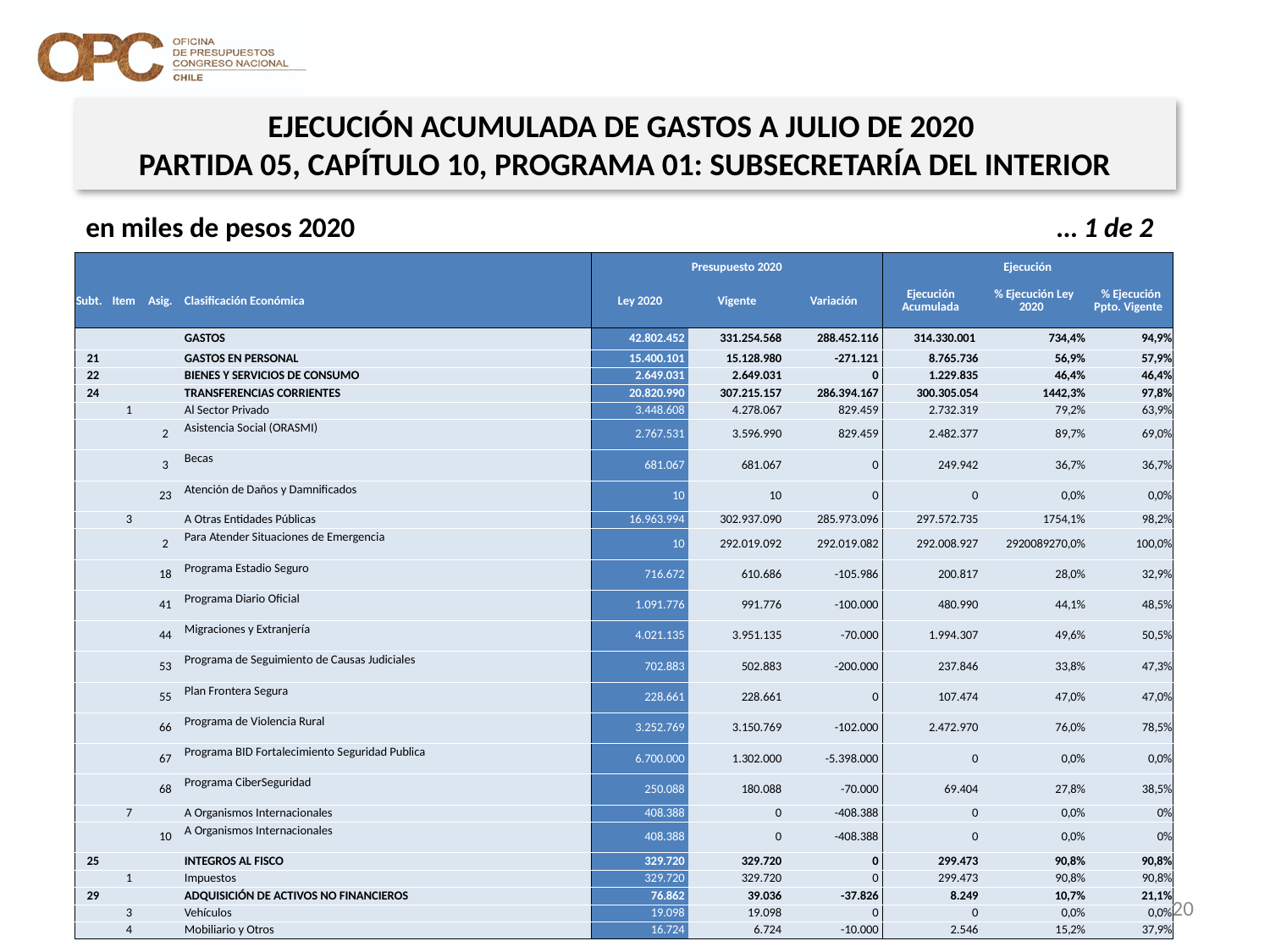

EJECUCIÓN ACUMULADA DE GASTOS A JULIO DE 2020
PARTIDA 05, CAPÍTULO 10, PROGRAMA 01: SUBSECRETARÍA DEL INTERIOR
en miles de pesos 2020					             … 1 de 2
|  |  |  |  | Presupuesto 2020 |  |  | Ejecución |  |  |
| --- | --- | --- | --- | --- | --- | --- | --- | --- | --- |
| Subt. | Item | Asig. | Clasificación Económica | Ley 2020 | Vigente | Variación | Ejecución Acumulada | % Ejecución Ley 2020 | % Ejecución Ppto. Vigente |
|  |  |  | GASTOS | 42.802.452 | 331.254.568 | 288.452.116 | 314.330.001 | 734,4% | 94,9% |
| 21 |  |  | GASTOS EN PERSONAL | 15.400.101 | 15.128.980 | -271.121 | 8.765.736 | 56,9% | 57,9% |
| 22 |  |  | BIENES Y SERVICIOS DE CONSUMO | 2.649.031 | 2.649.031 | 0 | 1.229.835 | 46,4% | 46,4% |
| 24 |  |  | TRANSFERENCIAS CORRIENTES | 20.820.990 | 307.215.157 | 286.394.167 | 300.305.054 | 1442,3% | 97,8% |
|  | 1 |  | Al Sector Privado | 3.448.608 | 4.278.067 | 829.459 | 2.732.319 | 79,2% | 63,9% |
|  |  | 2 | Asistencia Social (ORASMI) | 2.767.531 | 3.596.990 | 829.459 | 2.482.377 | 89,7% | 69,0% |
|  |  | 3 | Becas | 681.067 | 681.067 | 0 | 249.942 | 36,7% | 36,7% |
|  |  | 23 | Atención de Daños y Damnificados | 10 | 10 | 0 | 0 | 0,0% | 0,0% |
|  | 3 |  | A Otras Entidades Públicas | 16.963.994 | 302.937.090 | 285.973.096 | 297.572.735 | 1754,1% | 98,2% |
|  |  | 2 | Para Atender Situaciones de Emergencia | 10 | 292.019.092 | 292.019.082 | 292.008.927 | 2920089270,0% | 100,0% |
|  |  | 18 | Programa Estadio Seguro | 716.672 | 610.686 | -105.986 | 200.817 | 28,0% | 32,9% |
|  |  | 41 | Programa Diario Oficial | 1.091.776 | 991.776 | -100.000 | 480.990 | 44,1% | 48,5% |
|  |  | 44 | Migraciones y Extranjería | 4.021.135 | 3.951.135 | -70.000 | 1.994.307 | 49,6% | 50,5% |
|  |  | 53 | Programa de Seguimiento de Causas Judiciales | 702.883 | 502.883 | -200.000 | 237.846 | 33,8% | 47,3% |
|  |  | 55 | Plan Frontera Segura | 228.661 | 228.661 | 0 | 107.474 | 47,0% | 47,0% |
|  |  | 66 | Programa de Violencia Rural | 3.252.769 | 3.150.769 | -102.000 | 2.472.970 | 76,0% | 78,5% |
|  |  | 67 | Programa BID Fortalecimiento Seguridad Publica | 6.700.000 | 1.302.000 | -5.398.000 | 0 | 0,0% | 0,0% |
|  |  | 68 | Programa CiberSeguridad | 250.088 | 180.088 | -70.000 | 69.404 | 27,8% | 38,5% |
|  | 7 |  | A Organismos Internacionales | 408.388 | 0 | -408.388 | 0 | 0,0% | 0% |
|  |  | 10 | A Organismos Internacionales | 408.388 | 0 | -408.388 | 0 | 0,0% | 0% |
| 25 |  |  | INTEGROS AL FISCO | 329.720 | 329.720 | 0 | 299.473 | 90,8% | 90,8% |
|  | 1 |  | Impuestos | 329.720 | 329.720 | 0 | 299.473 | 90,8% | 90,8% |
| 29 |  |  | ADQUISICIÓN DE ACTIVOS NO FINANCIEROS | 76.862 | 39.036 | -37.826 | 8.249 | 10,7% | 21,1% |
|  | 3 |  | Vehículos | 19.098 | 19.098 | 0 | 0 | 0,0% | 0,0% |
|  | 4 |  | Mobiliario y Otros | 16.724 | 6.724 | -10.000 | 2.546 | 15,2% | 37,9% |
20